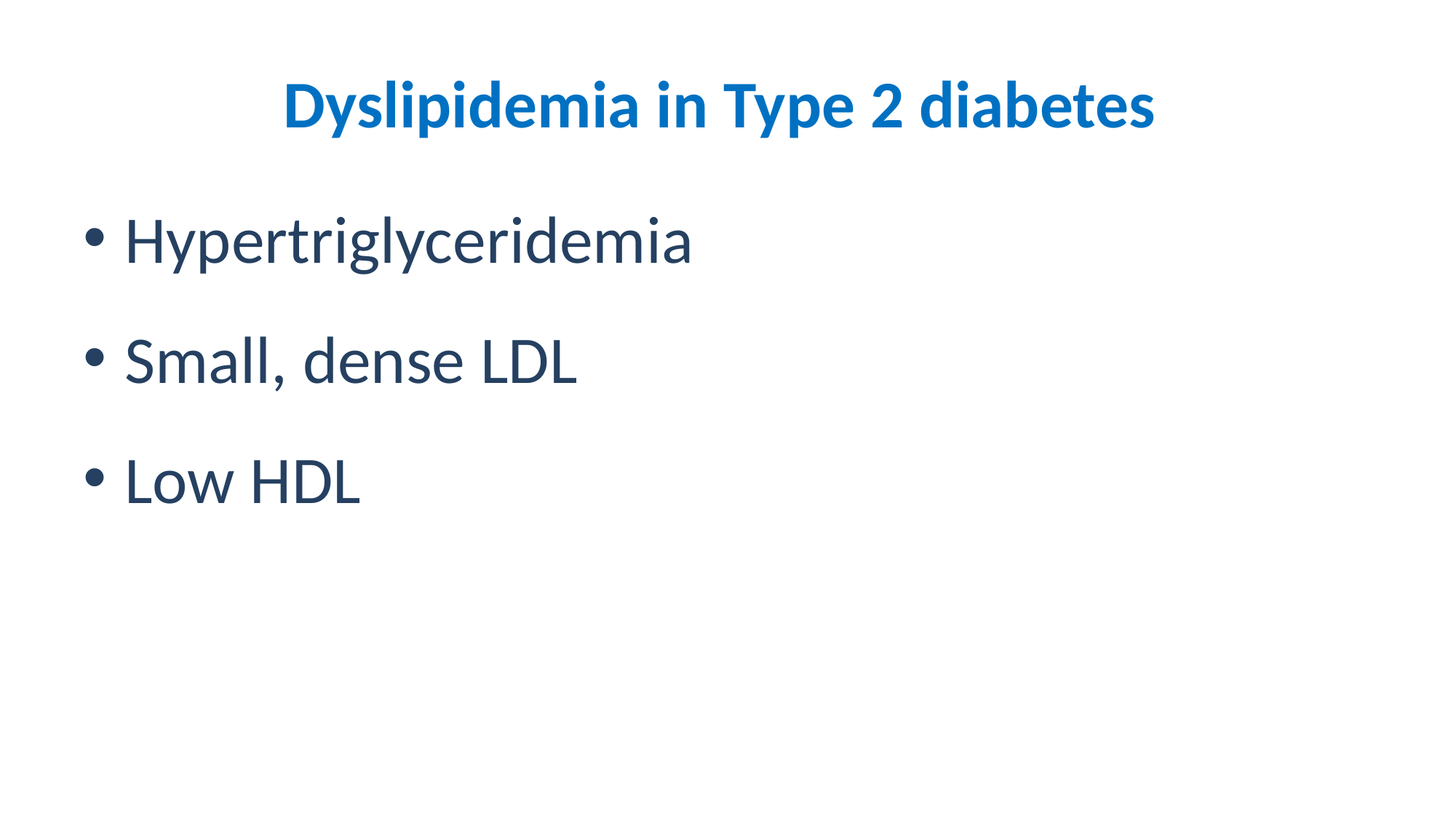

# Dyslipidemia in Type 2 diabetes
Hypertriglyceridemia
Small, dense LDL
Low HDL